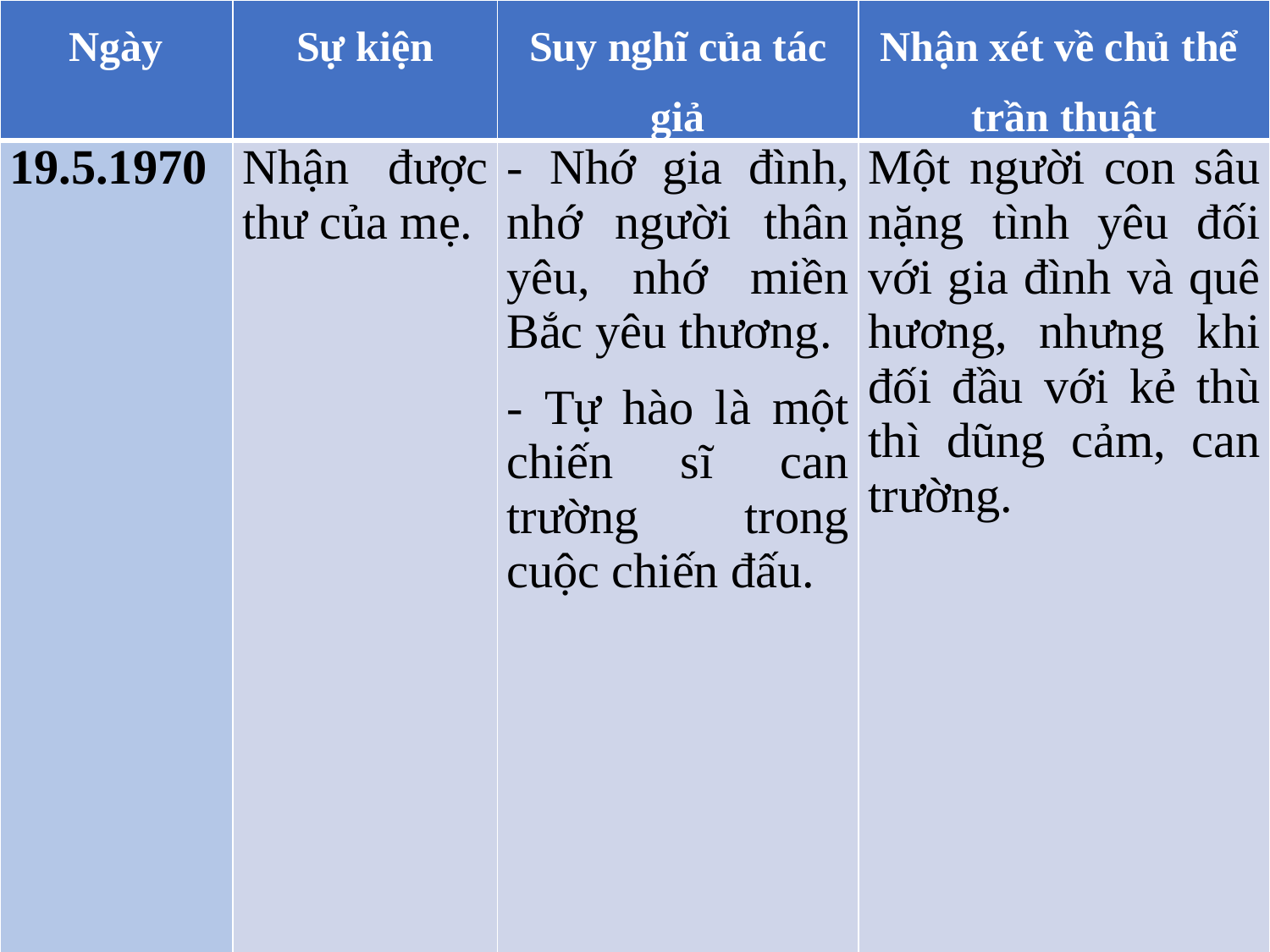

| Ngày | Sự kiện | Suy nghĩ của tác giả | Nhận xét về chủ thể trần thuật |
| --- | --- | --- | --- |
| 19.5.1970 | Nhận được thư của mẹ. | - Nhớ gia đình, nhớ người thân yêu, nhớ miền Bắc yêu thương. - Tự hào là một chiến sĩ can trường trong cuộc chiến đấu. | Một người con sâu nặng tình yêu đối với gia đình và quê hương, nhưng khi đối đầu với kẻ thù thì dũng cảm, can trường. |